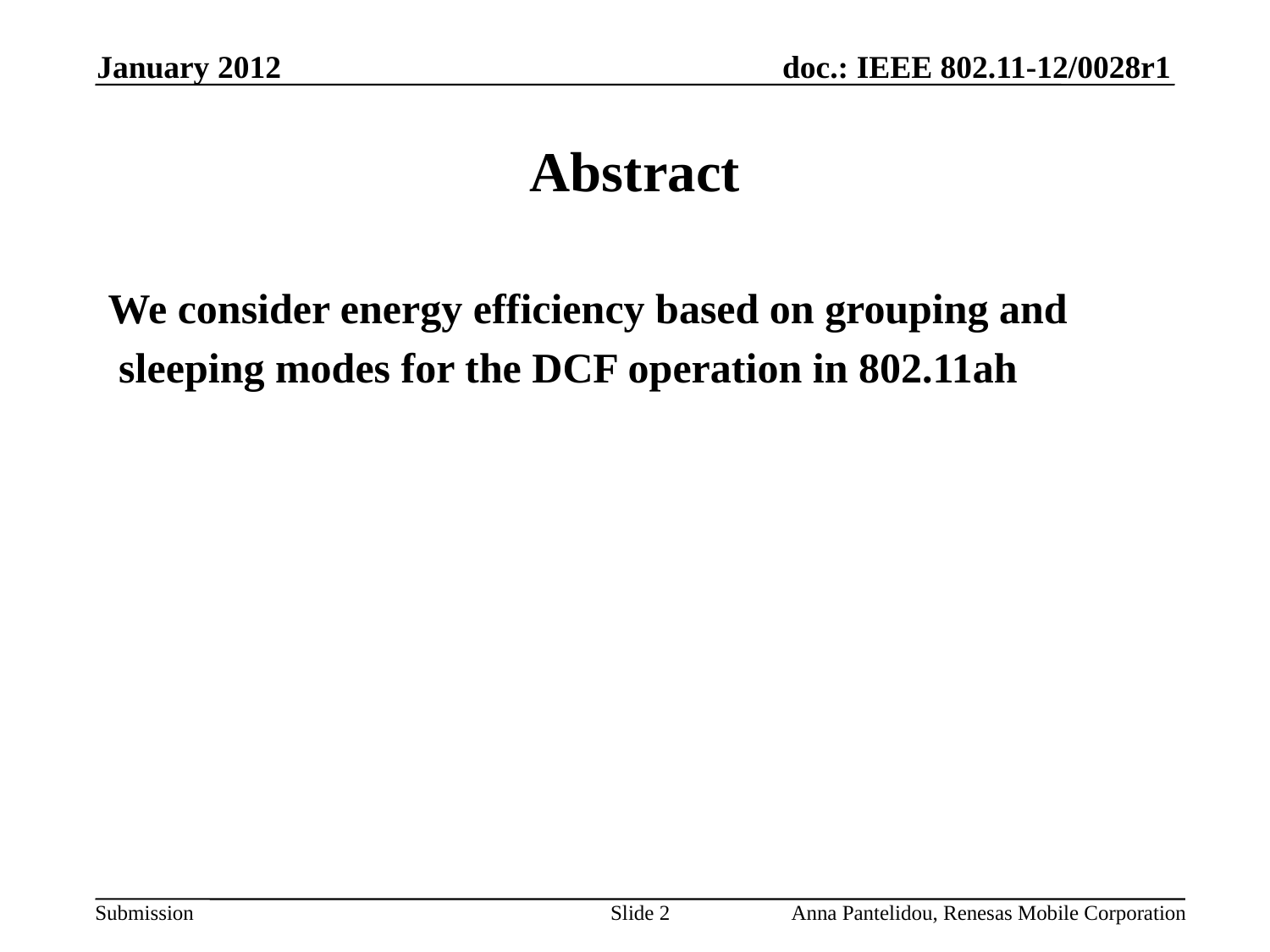

January 2012
# Abstract
We consider energy efficiency based on grouping and
 sleeping modes for the DCF operation in 802.11ah
Slide 2
Anna Pantelidou, Renesas Mobile Corporation